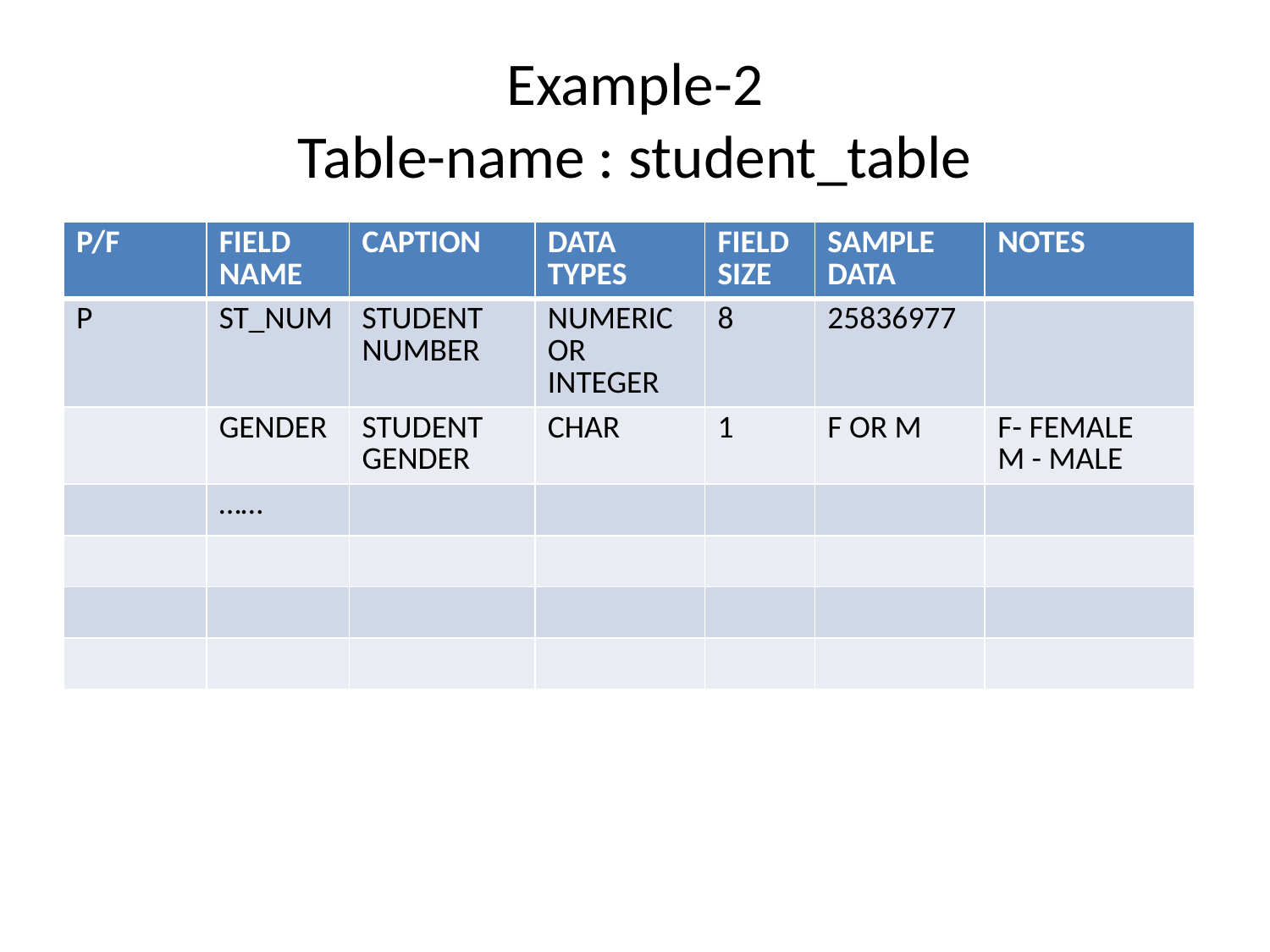

# Example-2 Table-name : student_table
| P/F | FIELD NAME | CAPTION | DATA TYPES | FIELD SIZE | SAMPLE DATA | NOTES |
| --- | --- | --- | --- | --- | --- | --- |
| P | ST\_NUM | STUDENT NUMBER | NUMERIC OR INTEGER | 8 | 25836977 |  |
|  | GENDER | STUDENT GENDER | CHAR | 1 | F OR M | F- FEMALE M - MALE |
|  | …… |  |  |  |  |  |
|  |  |  |  |  |  |  |
|  |  |  |  |  |  |  |
|  |  |  |  |  |  |  |